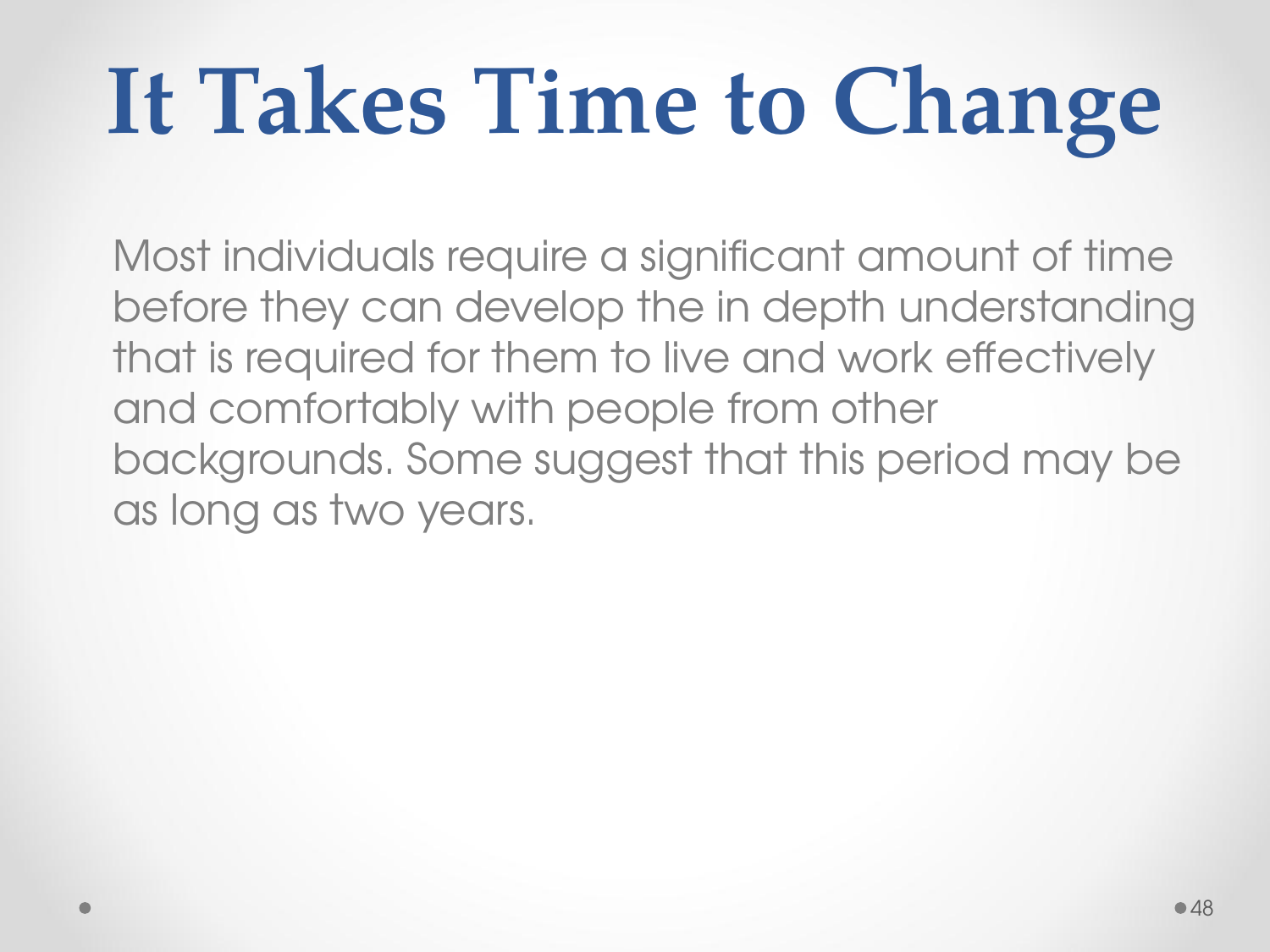

# It Takes Time to Change
	Most individuals require a significant amount of time before they can develop the in depth understanding that is required for them to live and work effectively and comfortably with people from other backgrounds. Some suggest that this period may be as long as two years.
48